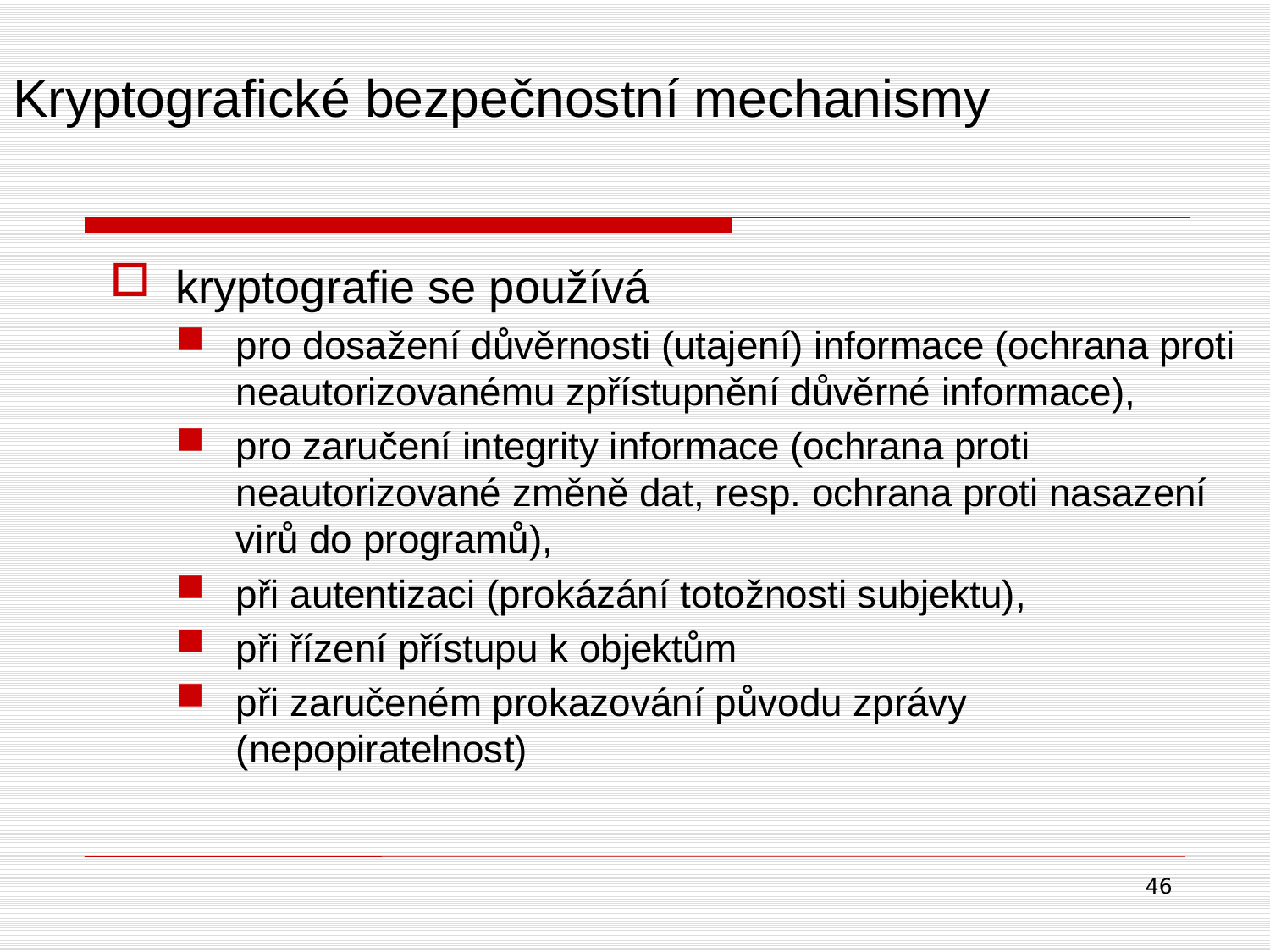

# Kryptografické bezpečnostní mechanismy
kryptografie se používá
pro dosažení důvěrnosti (utajení) informace (ochrana proti neautorizovanému zpřístupnění důvěrné informace),
pro zaručení integrity informace (ochrana proti neautorizované změně dat, resp. ochrana proti nasazení virů do programů),
při autentizaci (prokázání totožnosti subjektu),
při řízení přístupu k objektům
při zaručeném prokazování původu zprávy (nepopiratelnost)
46